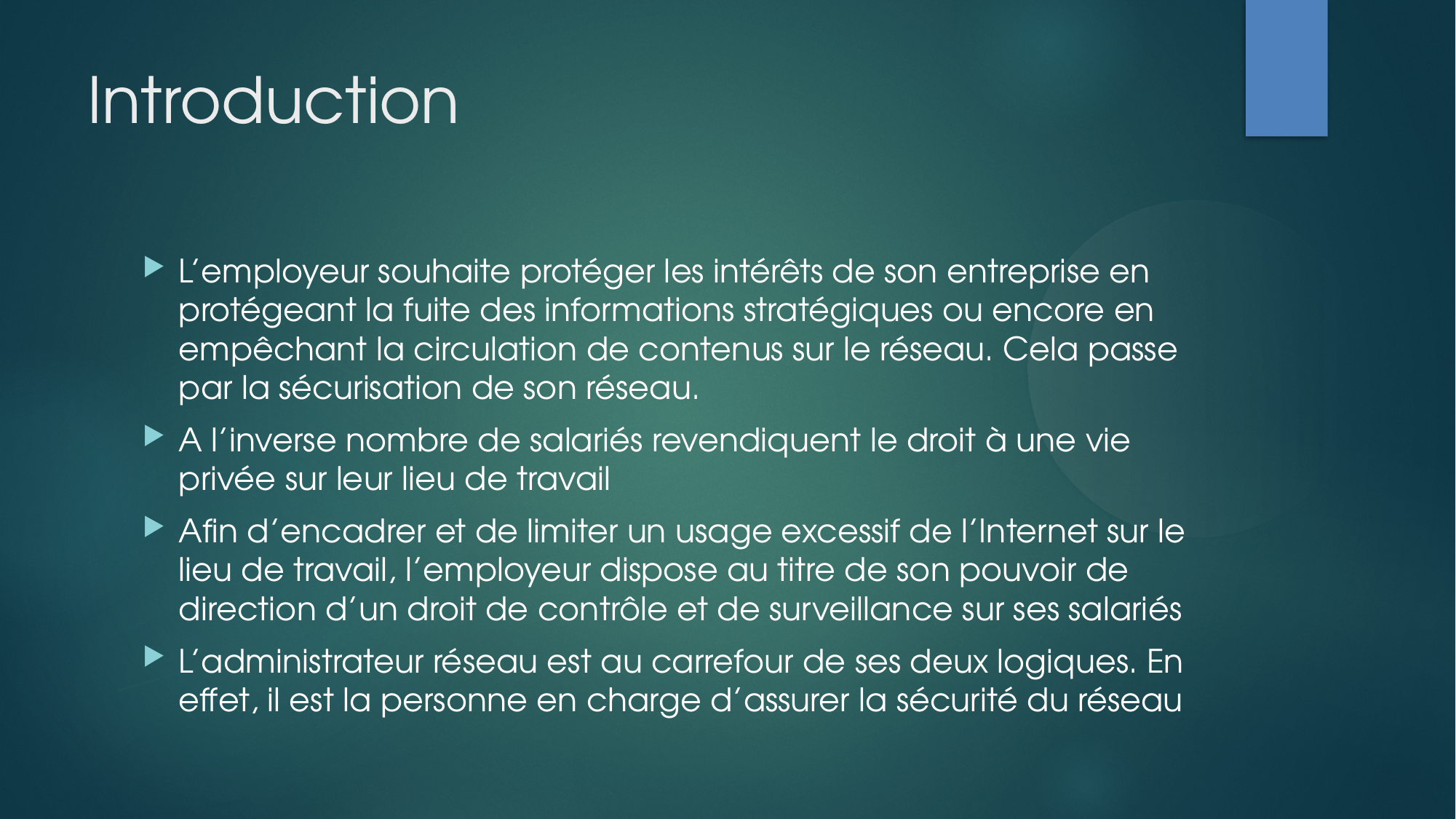

Introduction
L’employeur souhaite protéger les intérêts de son entreprise en protégeant la fuite des informations stratégiques ou encore en empêchant la circulation de contenus sur le réseau. Cela passe par la sécurisation de son réseau.
A l’inverse nombre de salariés revendiquent le droit à une vie privée sur leur lieu de travail
Afin d’encadrer et de limiter un usage excessif de l’Internet sur le lieu de travail, l’employeur dispose au titre de son pouvoir de direction d’un droit de contrôle et de surveillance sur ses salariés
L’administrateur réseau est au carrefour de ses deux logiques. En effet, il est la personne en charge d’assurer la sécurité du réseau